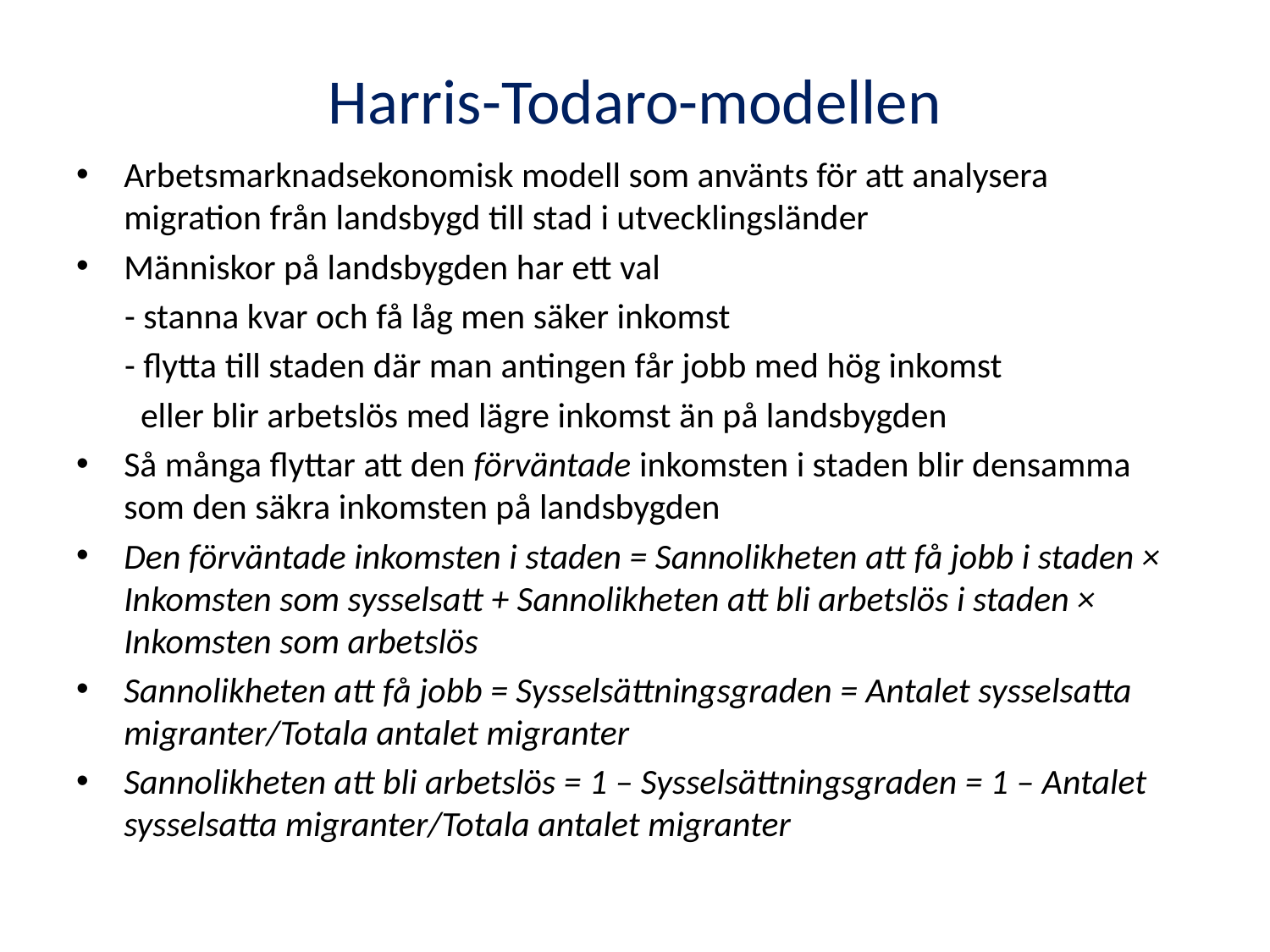

# Harris-Todaro-modellen

Arbetsmarknadsekonomisk modell som använts för att analysera migration från landsbygd till stad i utvecklingsländer
Människor på landsbygden har ett val
      - stanna kvar och få låg men säker inkomst
      - flytta till staden där man antingen får jobb med hög inkomst
        eller blir arbetslös med lägre inkomst än på landsbygden
Så många flyttar att den förväntade inkomsten i staden blir densamma som den säkra inkomsten på landsbygden
Den förväntade inkomsten i staden = Sannolikheten att få jobb i staden × Inkomsten som sysselsatt + Sannolikheten att bli arbetslös i staden ×  Inkomsten som arbetslös
Sannolikheten att få jobb = Sysselsättningsgraden = Antalet sysselsatta migranter/Totala antalet migranter
Sannolikheten att bli arbetslös = 1 – Sysselsättningsgraden = 1 – Antalet sysselsatta migranter/Totala antalet migranter